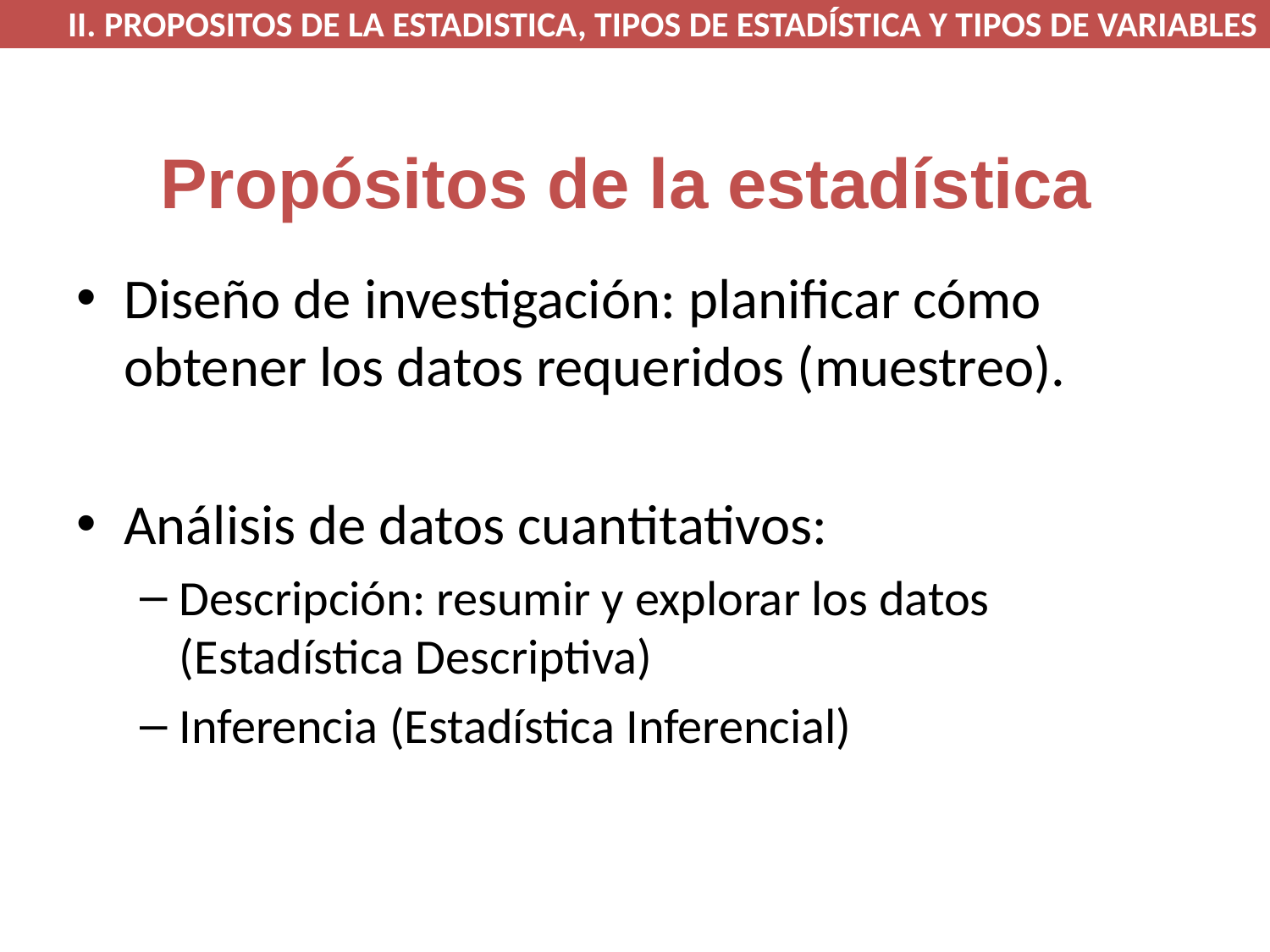

II. PROPOSITOS DE LA ESTADISTICA, TIPOS DE ESTADÍSTICA Y TIPOS DE VARIABLES
# Propósitos de la estadística

Diseño de investigación: planificar cómo obtener los datos requeridos (muestreo).

Análisis de datos cuantitativos:
Descripción: resumir y explorar los datos (Estadística Descriptiva)
Inferencia (Estadística Inferencial)